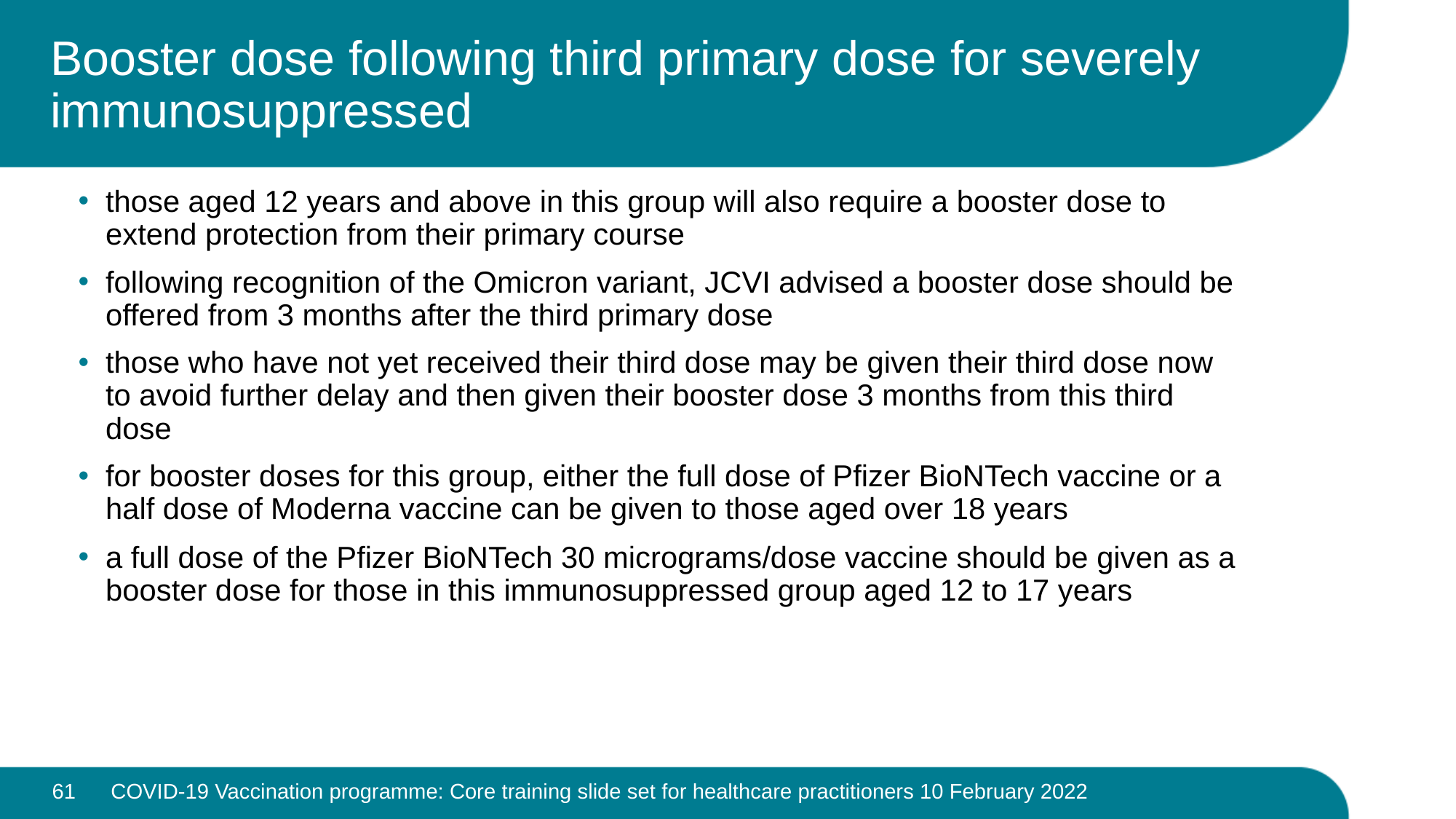

# Booster dose following third primary dose for severely  immunosuppressed
those aged 12 years and above in this group will also require a booster dose to extend protection from their primary course
following recognition of the Omicron variant, JCVI advised a booster dose should be offered from 3 months after the third primary dose
those who have not yet received their third dose may be given their third dose now to avoid further delay and then given their booster dose 3 months from this third dose
for booster doses for this group, either the full dose of Pfizer BioNTech vaccine or a half dose of Moderna vaccine can be given to those aged over 18 years
a full dose of the Pfizer BioNTech 30 micrograms/dose vaccine should be given as a booster dose for those in this immunosuppressed group aged 12 to 17 years

61
COVID-19 Vaccination programme: Core training slide set for healthcare practitioners 10 February 2022